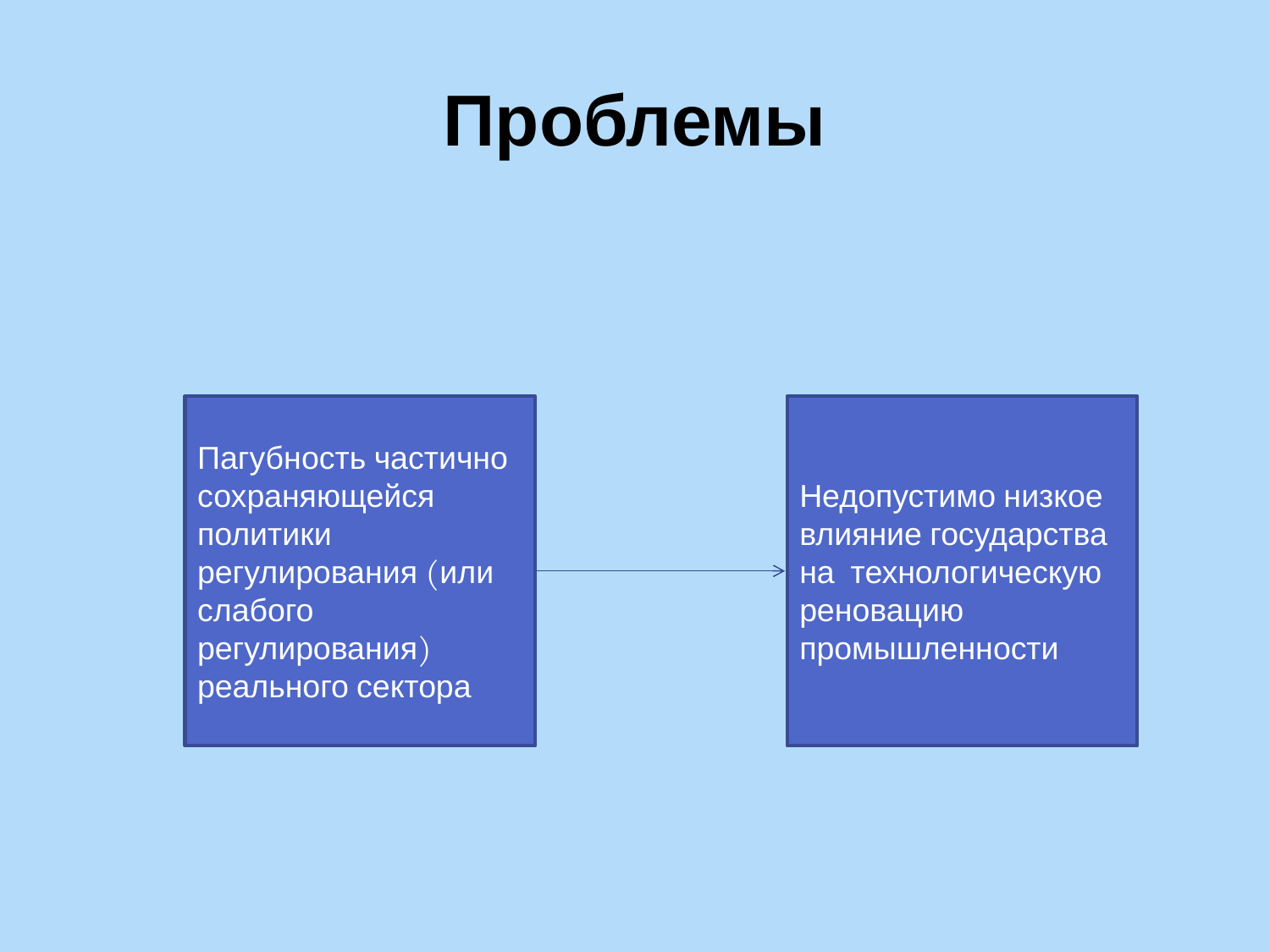

# Проблемы

Пагубность частично сохраняющейся политики регулирования (или слабого регулирования) реального сектора
Недопустимо низкое влияние государства на  технологическую реновацию промышленности